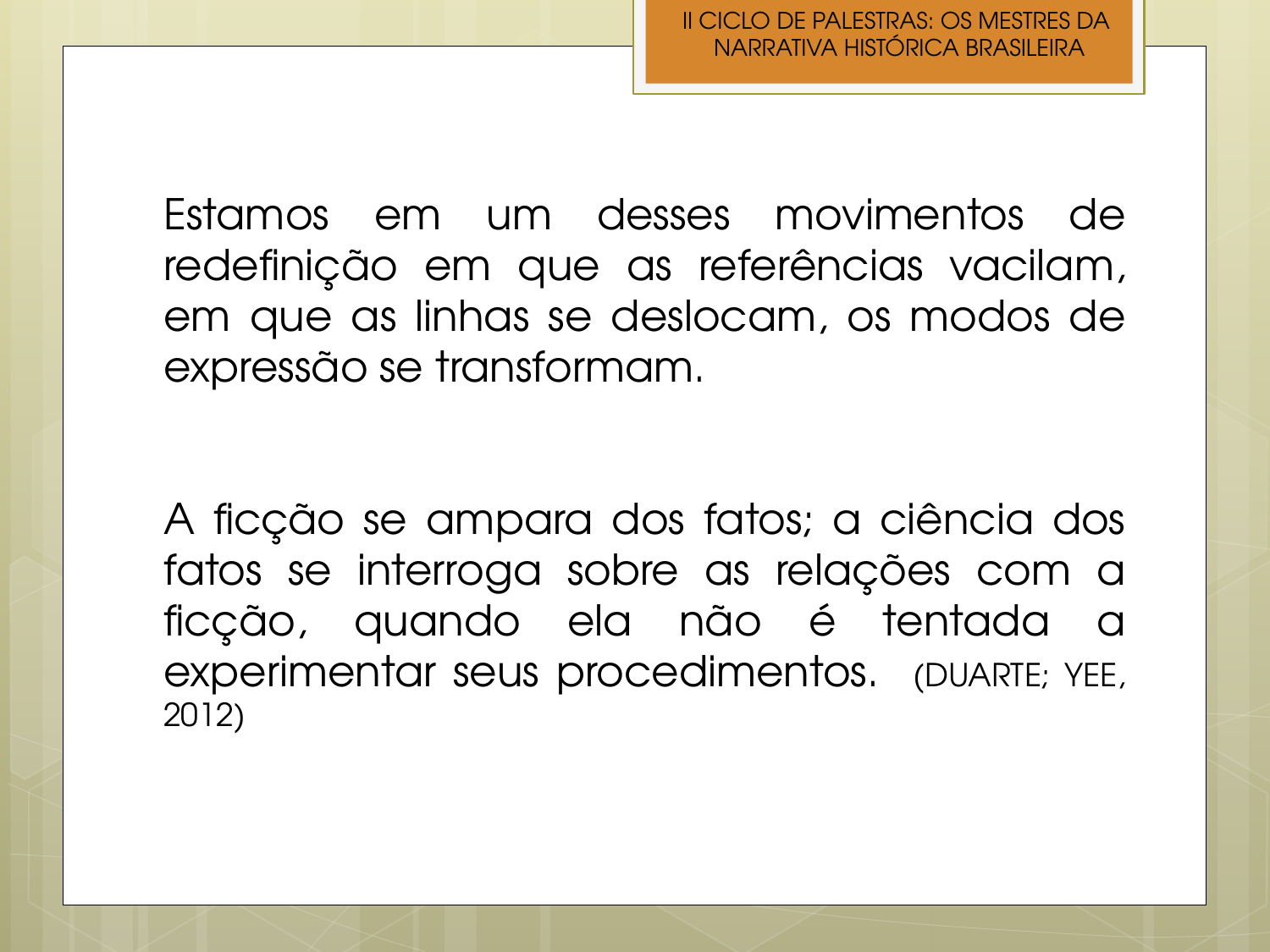

II CICLO DE PALESTRAS: OS MESTRES DA
NARRATIVA HISTÓRICA BRASILEIRA
Estamos em um desses movimentos de redefinição em que as referências vacilam, em que as linhas se deslocam, os modos de expressão se transformam.

A ficção se ampara dos fatos; a ciência dos fatos se interroga sobre as relações com a ficção, quando ela não é tentada a experimentar seus procedimentos.  (DUARTE; YEE, 2012)